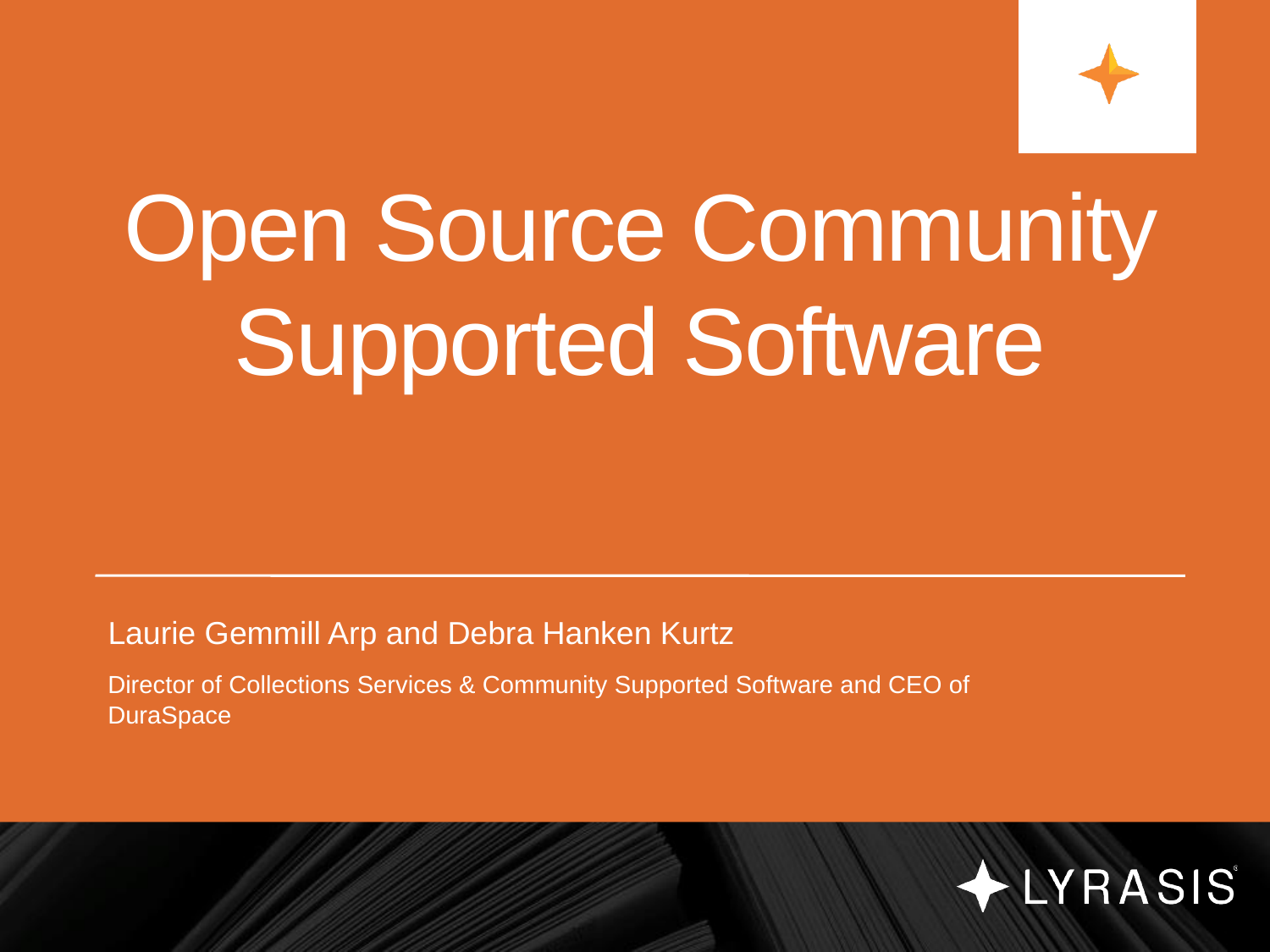

# Open Source Community Supported Software
Laurie Gemmill Arp and Debra Hanken Kurtz
Director of Collections Services & Community Supported Software and CEO of DuraSpace